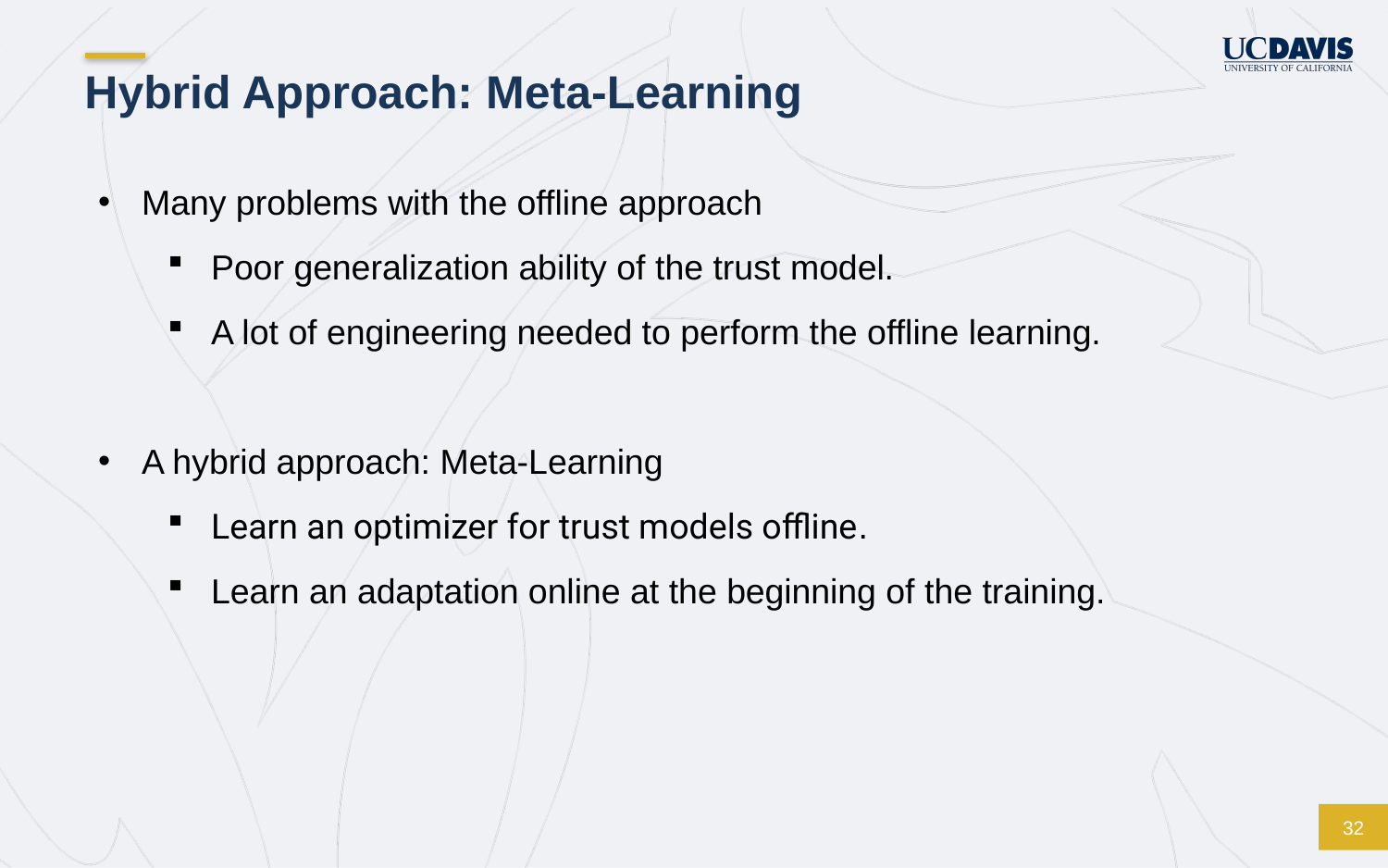

# Hybrid Approach: Meta-Learning
Many problems with the offline approach
Poor generalization ability of the trust model.
A lot of engineering needed to perform the offline learning.

A hybrid approach: Meta-Learning
Learn an optimizer for trust models offline.
Learn an adaptation online at the beginning of the training.
32